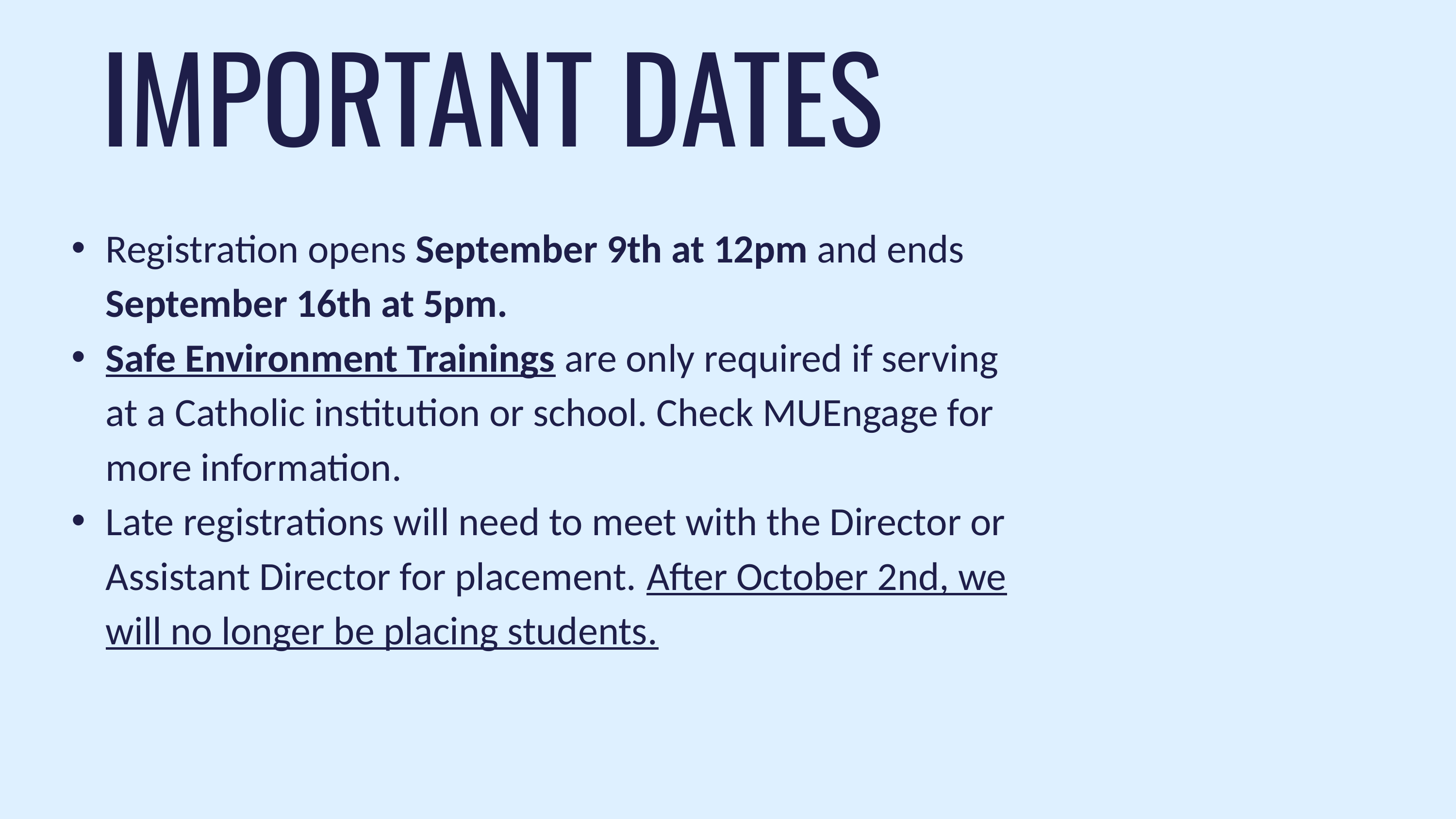

IMPORTANT DATES

Registration opens September 9th at 12pm and ends September 16th at 5pm.
Safe Environment Trainings are only required if serving at a Catholic institution or school. Check MUEngage for more information.
Late registrations will need to meet with the Director or Assistant Director for placement. After October 2nd, we will no longer be placing students.